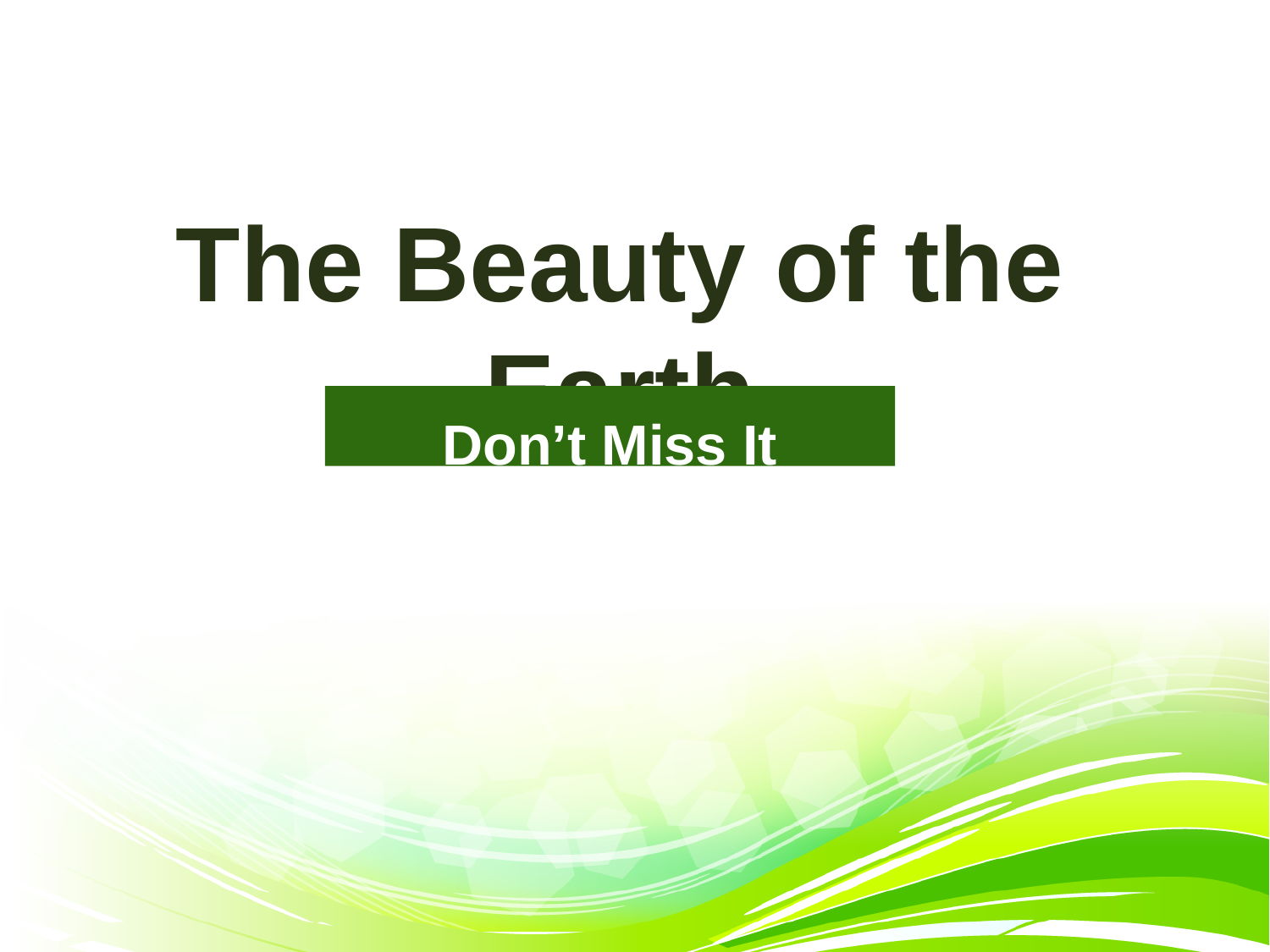

# The Beauty of the Earth
Don’t Miss It